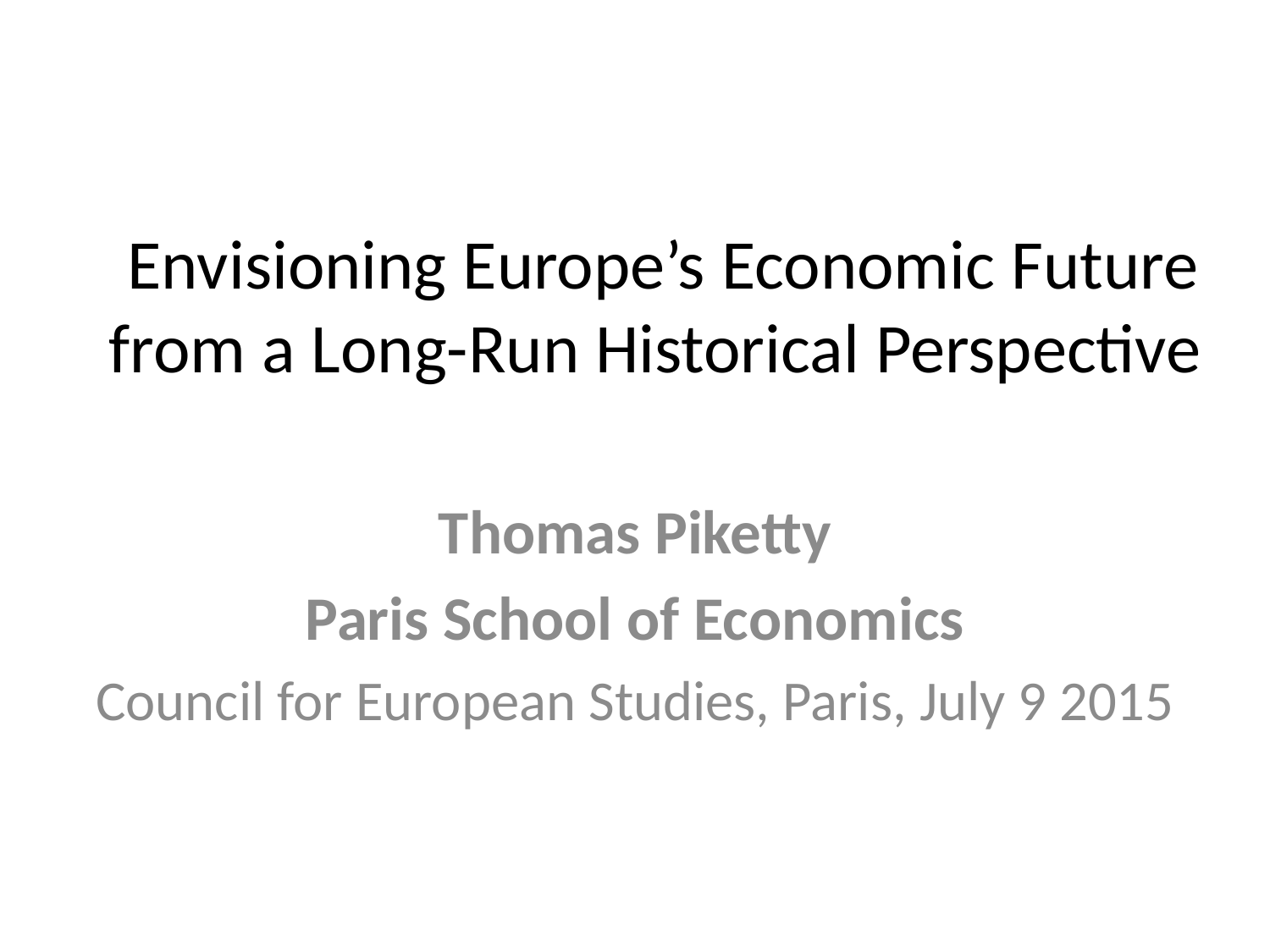

# Envisioning Europe’s Economic Future from a Long-Run Historical Perspective
Thomas Piketty
Paris School of Economics
Council for European Studies, Paris, July 9 2015